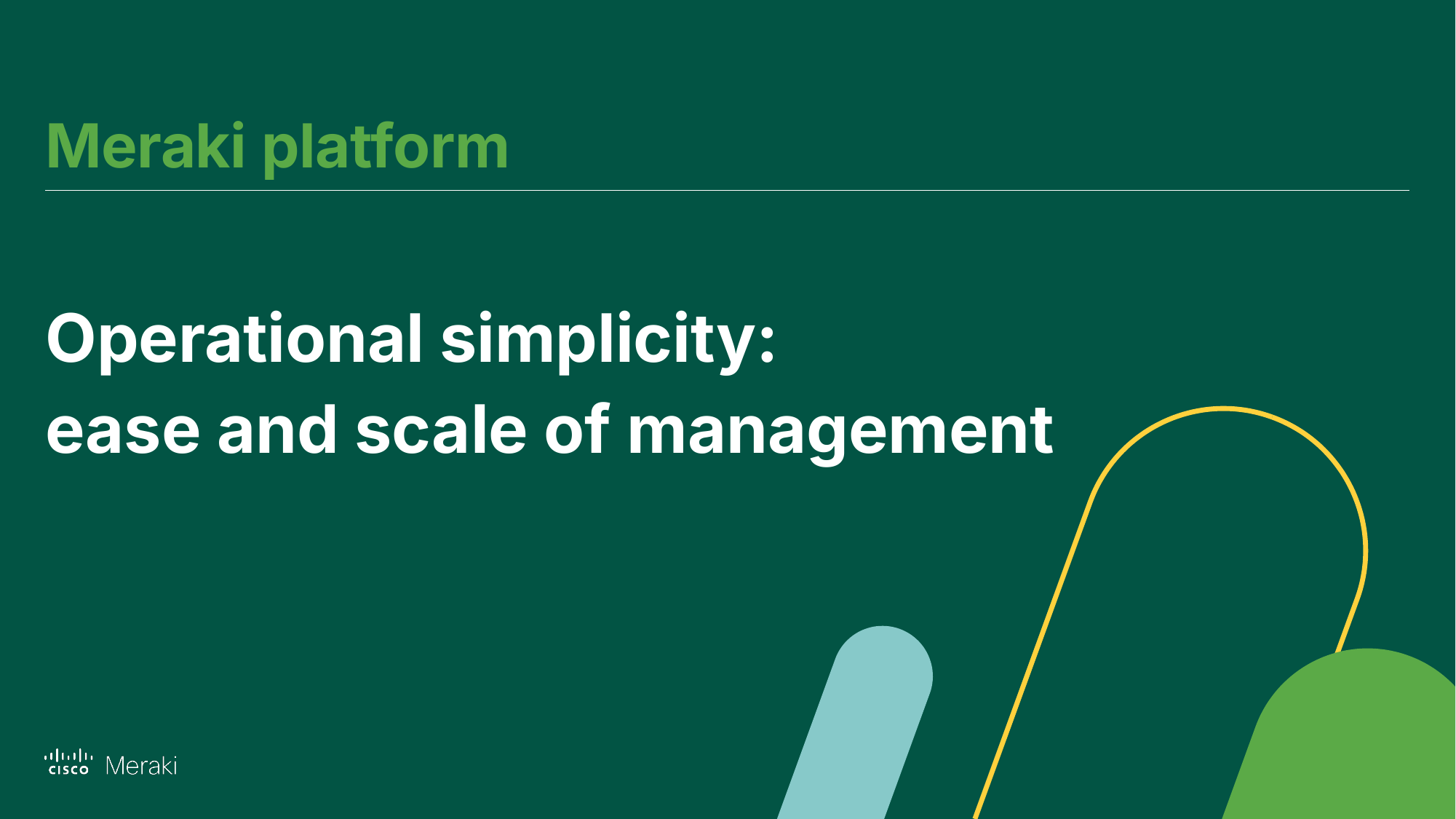

Meraki platform
Operational simplicity:              ease and scale of management